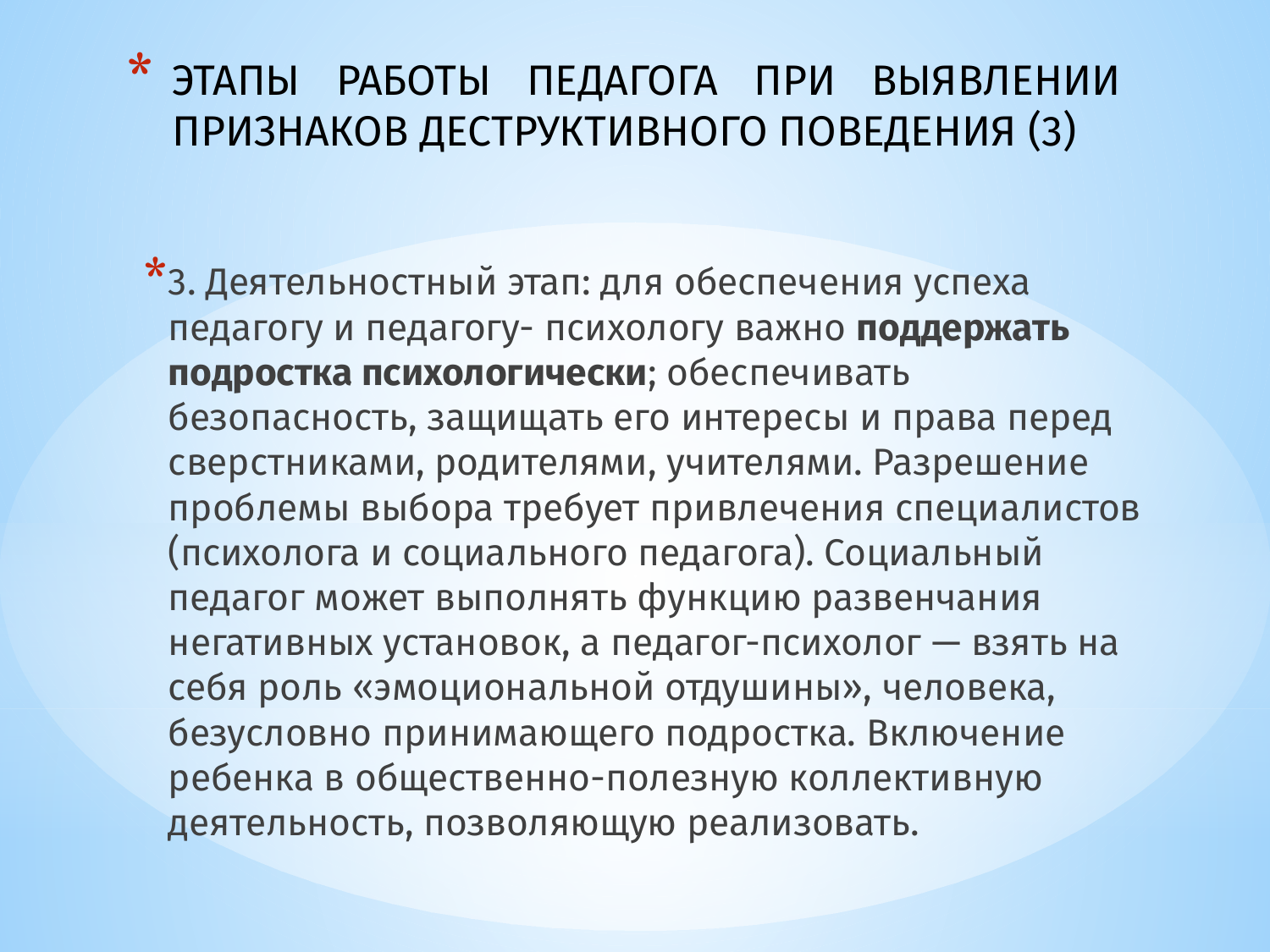

# ЭТАПЫ РАБОТЫ ПЕДАГОГА ПРИ ВЫЯВЛЕНИИ ПРИЗНАКОВ ДЕСТРУКТИВНОГО ПОВЕДЕНИЯ (3)

3. Деятельностный этап: для обеспечения успеха педагогу и педагогу- психологу важно поддержать подростка психологически; обеспечивать безопасность, защищать его интересы и права перед сверстниками, родителями, учителями. Разрешение проблемы выбора требует привлечения специалистов (психолога и социального педагога). Социальный педагог может выполнять функцию развенчания негативных установок, а педагог-психолог — взять на себя роль «эмоциональной отдушины», человека, безусловно принимающего подростка. Включение ребенка в общественно-полезную коллективную деятельность, позволяющую реализовать.